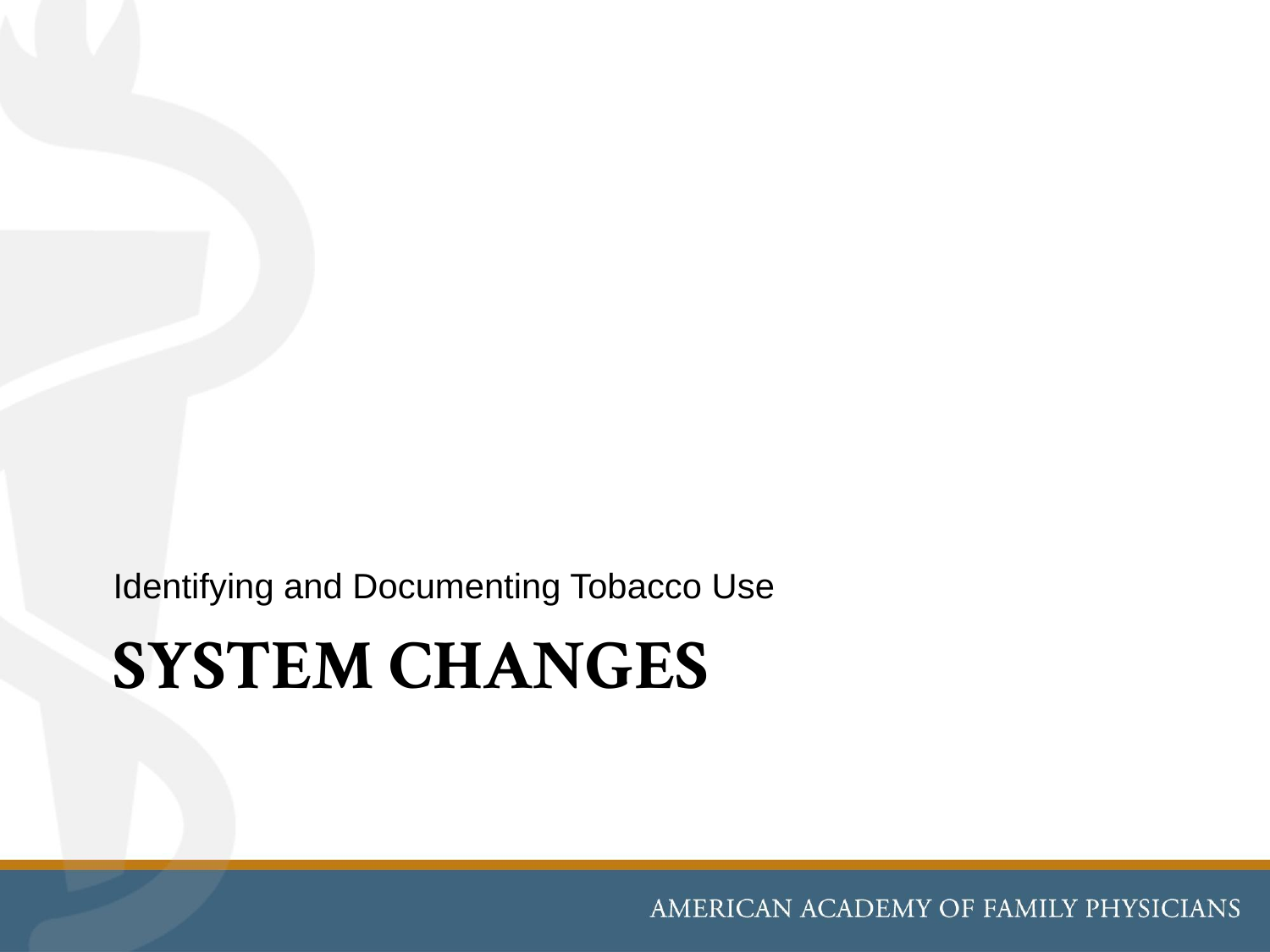

Identifying and Documenting Tobacco Use
# SYSTEM CHANGES